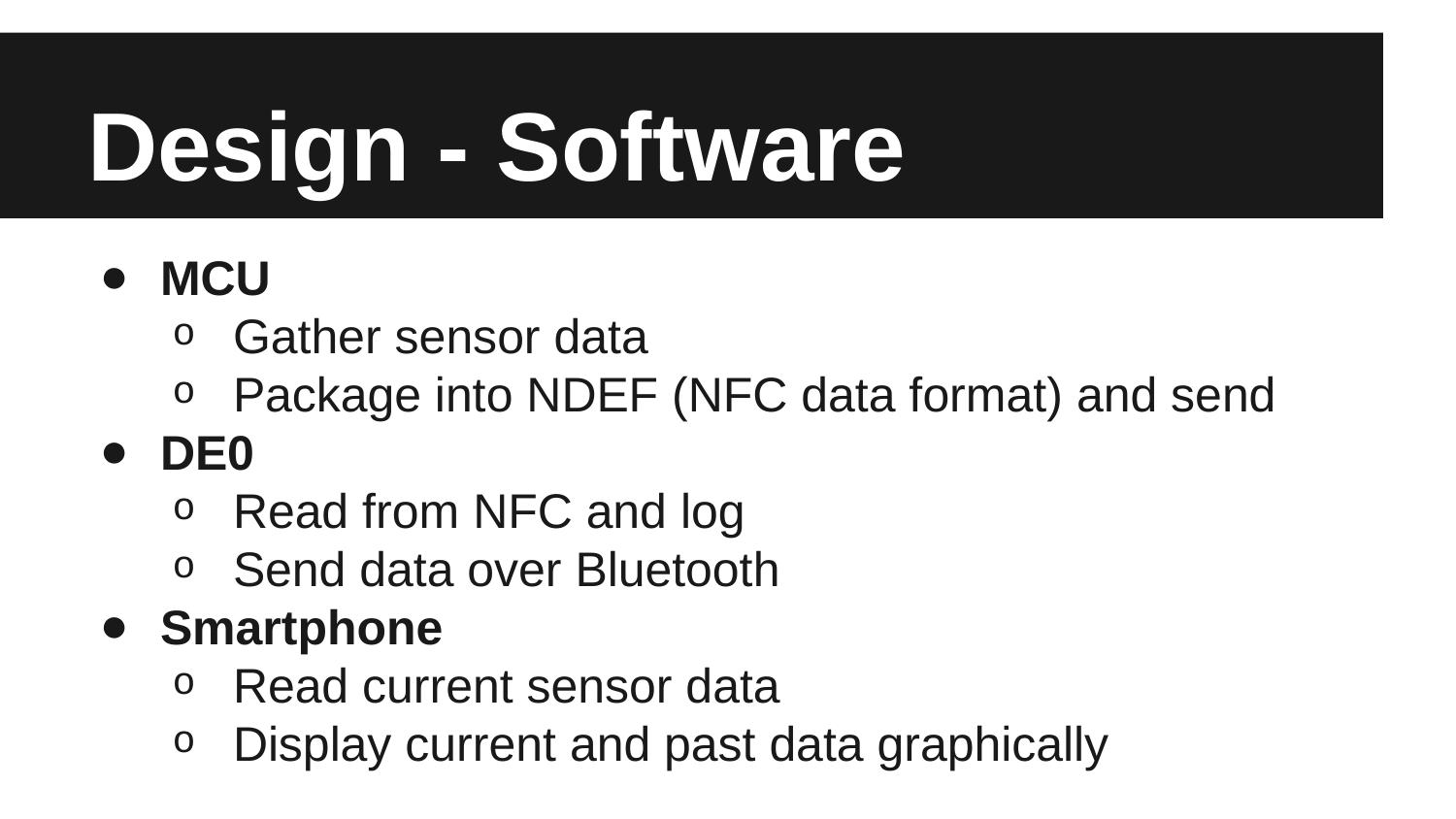

# Design - Software
MCU
Gather sensor data
Package into NDEF (NFC data format) and send
DE0
Read from NFC and log
Send data over Bluetooth
Smartphone
Read current sensor data
Display current and past data graphically